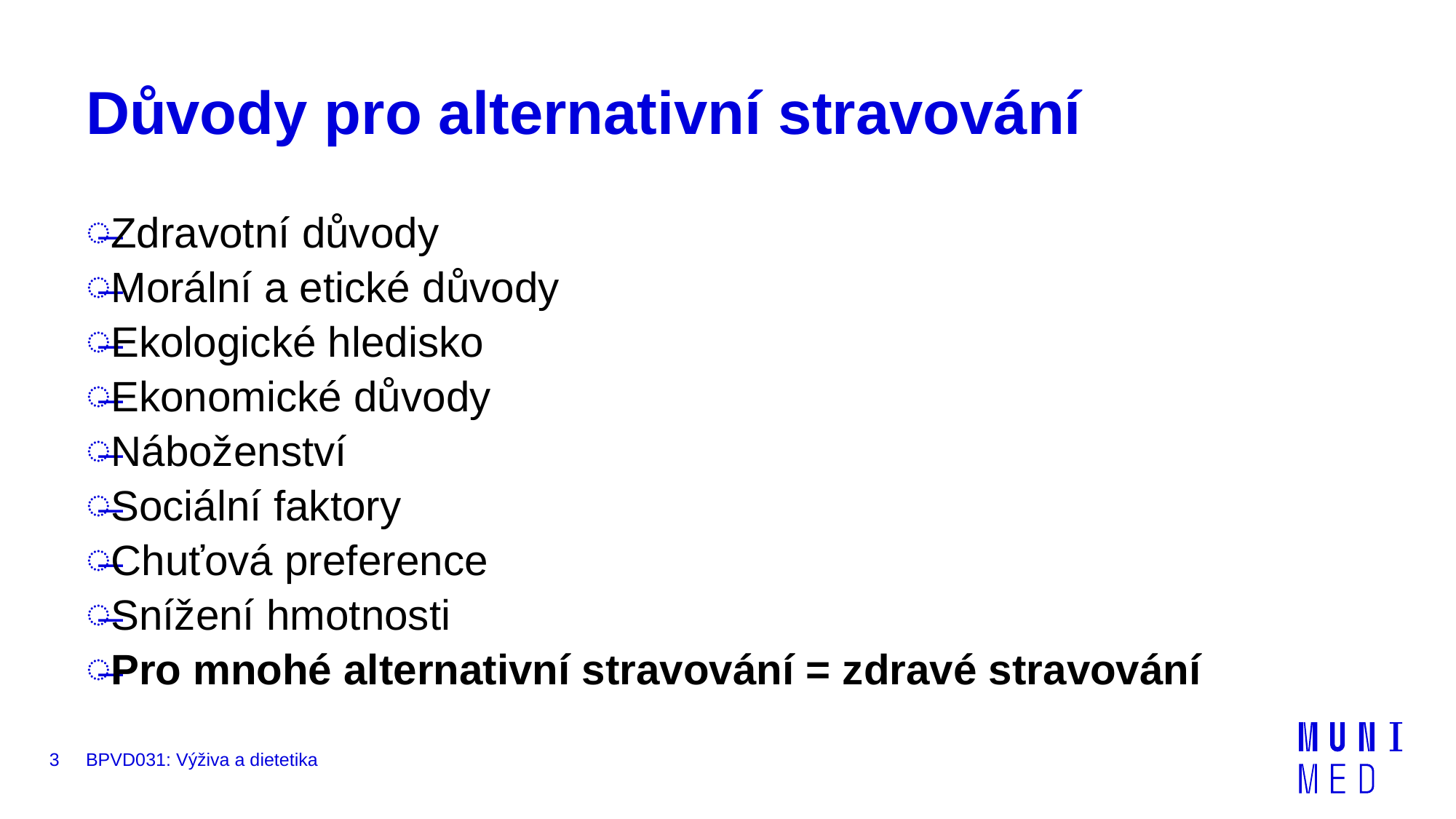

# Důvody pro alternativní stravování
Zdravotní důvody
Morální a etické důvody
Ekologické hledisko
Ekonomické důvody
Náboženství
Sociální faktory
Chuťová preference
Snížení hmotnosti
Pro mnohé alternativní stravování = zdravé stravování
3
BPVD031: Výživa a dietetika